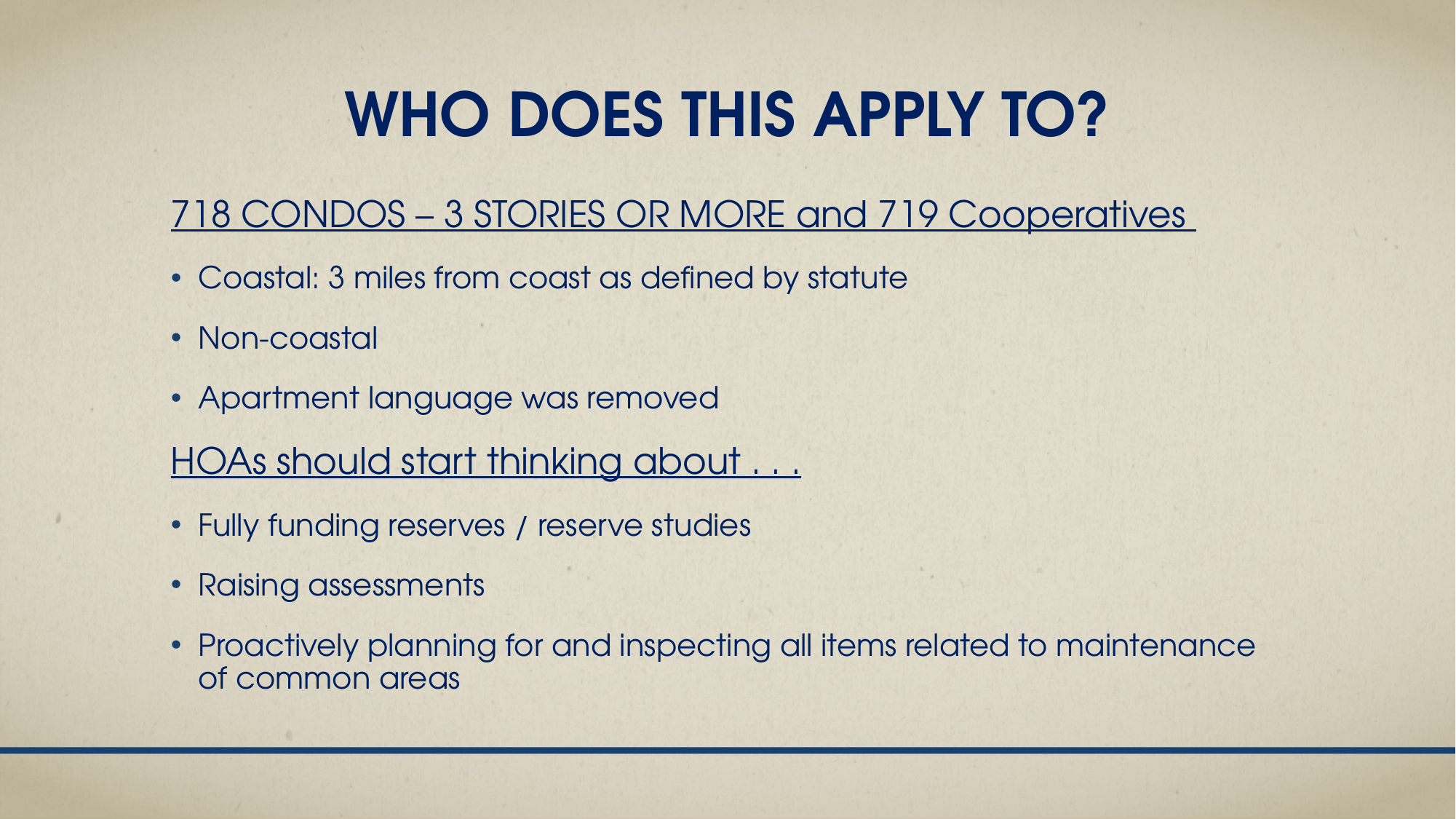

# WHO DOES THIS APPLY TO?
718 CONDOS – 3 STORIES OR MORE and 719 Cooperatives
Coastal: 3 miles from coast as defined by statute
Non-coastal
Apartment language was removed
HOAs should start thinking about . . .
Fully funding reserves / reserve studies
Raising assessments
Proactively planning for and inspecting all items related to maintenance of common areas